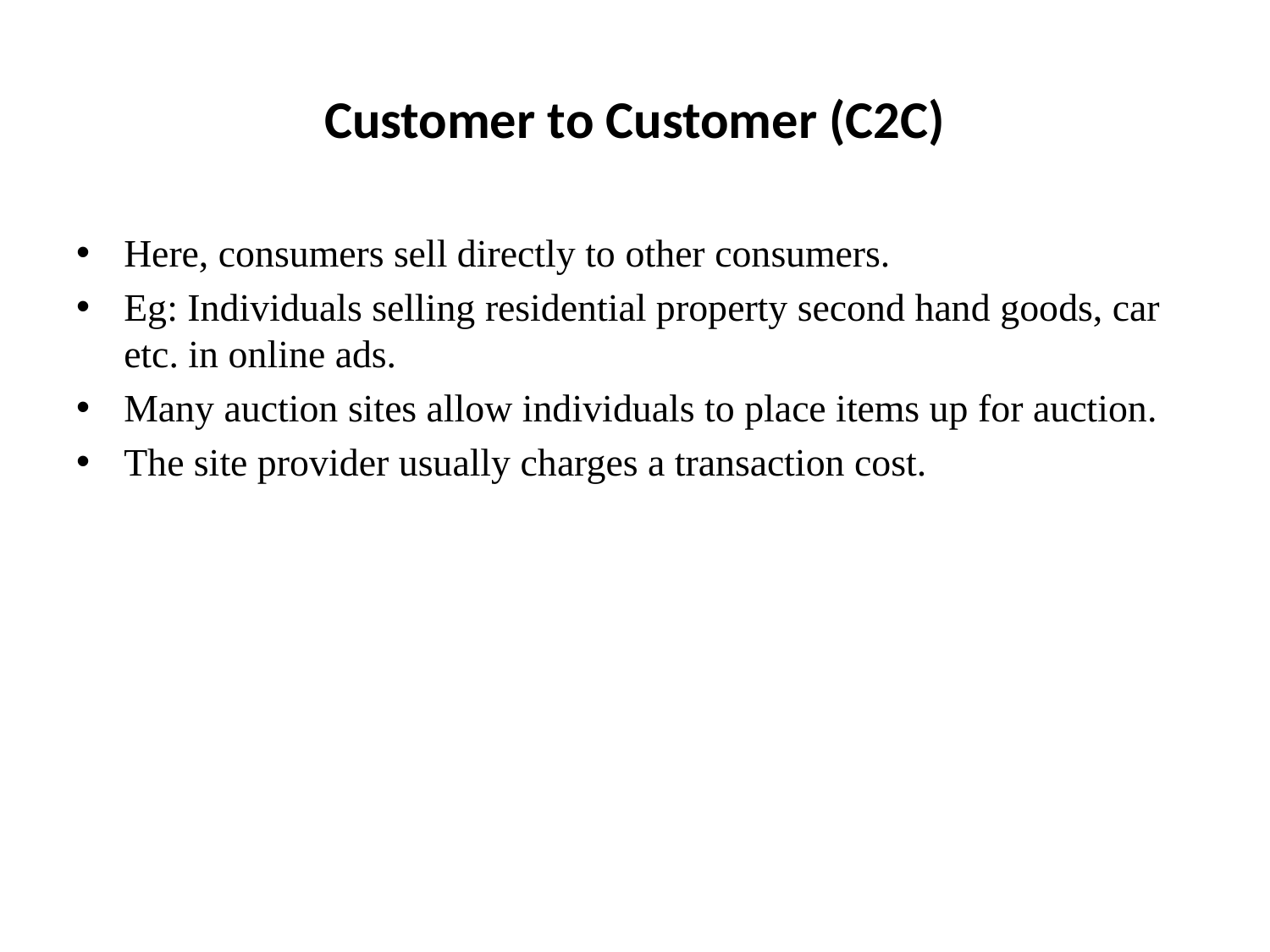

# Customer to Customer (C2C)
Here, consumers sell directly to other consumers.
Eg: Individuals selling residential property second hand goods, car etc. in online ads.
Many auction sites allow individuals to place items up for auction.
The site provider usually charges a transaction cost.